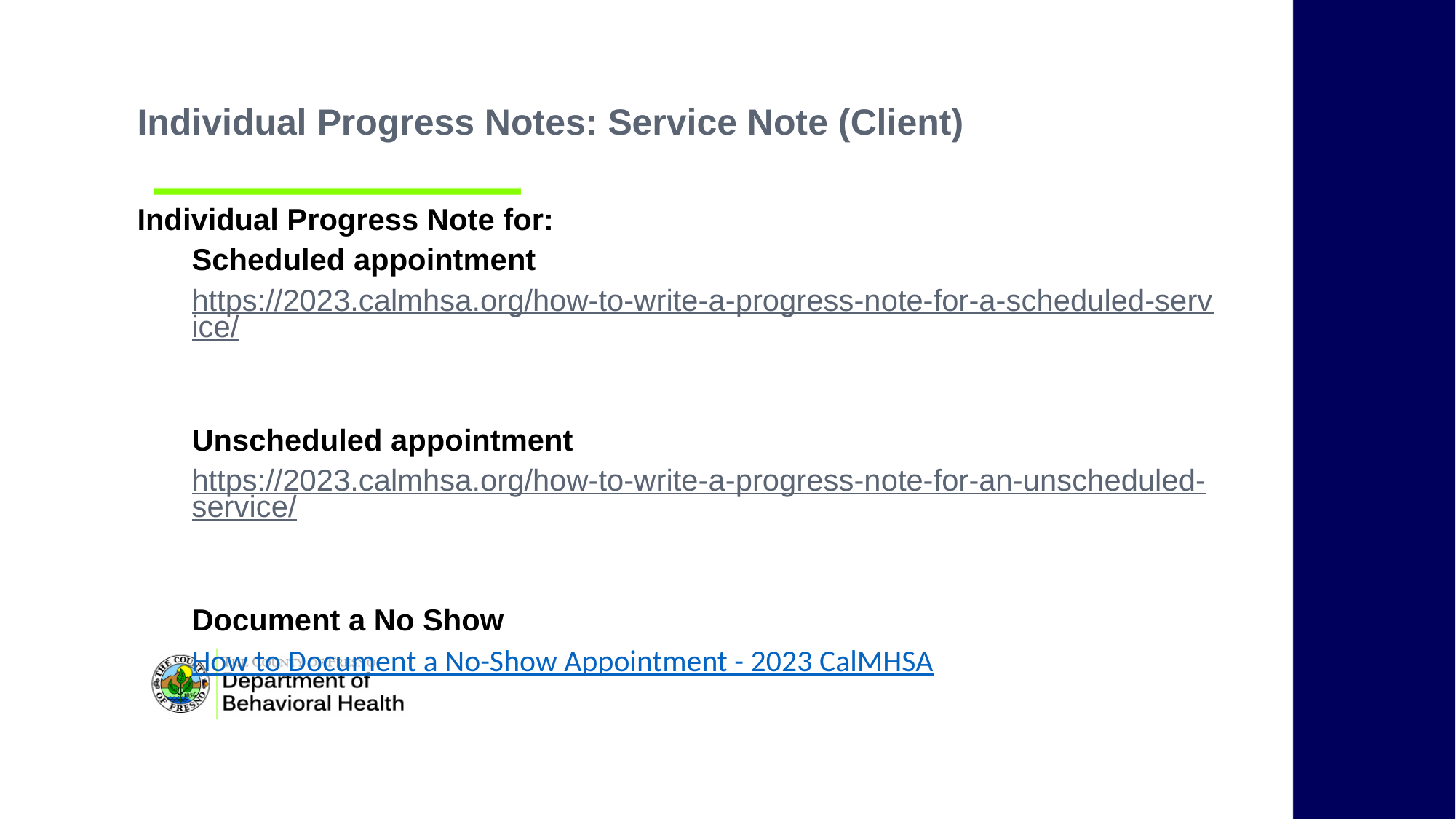

Individual Progress Notes: Service Note (Client)
Individual Progress Note for:
Scheduled appointment
https://2023.calmhsa.org/how-to-write-a-progress-note-for-a-scheduled-service/

Unscheduled appointment
https://2023.calmhsa.org/how-to-write-a-progress-note-for-an-unscheduled-service/

Document a No Show
How to Document a No-Show Appointment - 2023 CalMHSA